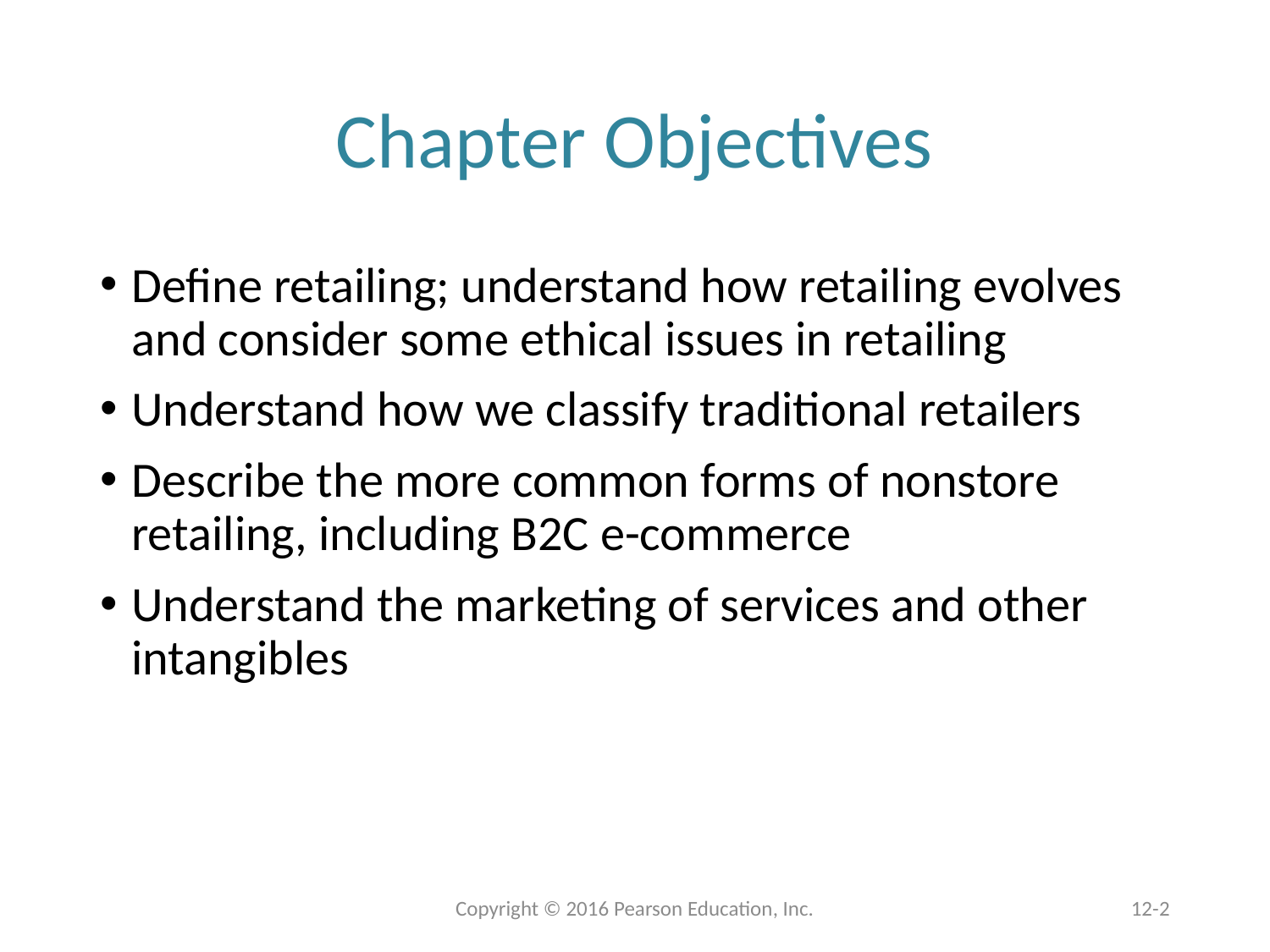

# Chapter Objectives
Define retailing; understand how retailing evolves and consider some ethical issues in retailing
Understand how we classify traditional retailers
Describe the more common forms of nonstore retailing, including B2C e-commerce
Understand the marketing of services and other intangibles
 Copyright © 2016 Pearson Education, Inc.
12-2